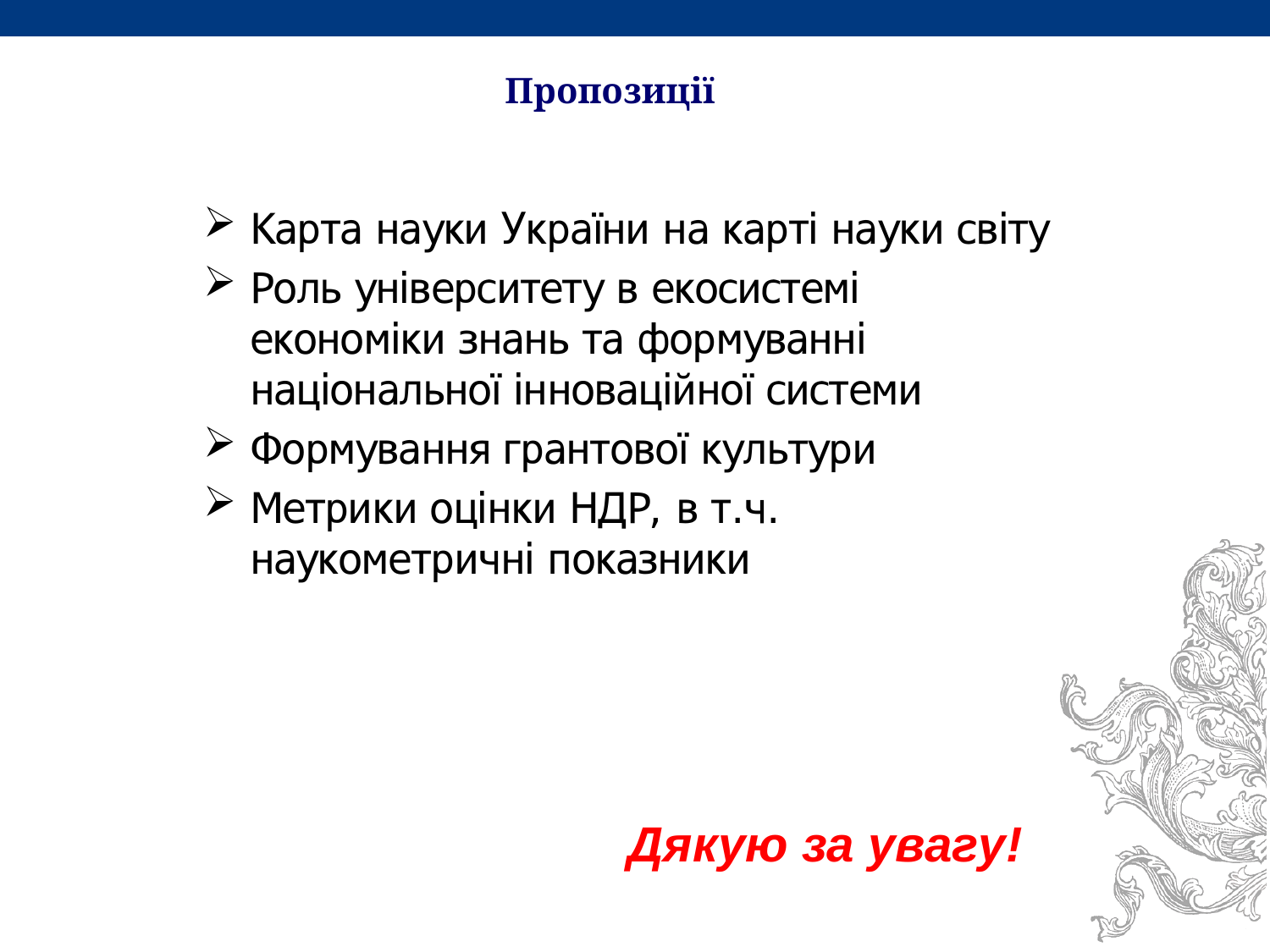

# Пропозиції

Карта науки України на карті науки світу
Роль університету в екосистемі економіки знань та формуванні національної інноваційної системи
Формування грантової культури
Метрики оцінки НДР, в т.ч. наукометричні показники

Дякую за увагу!